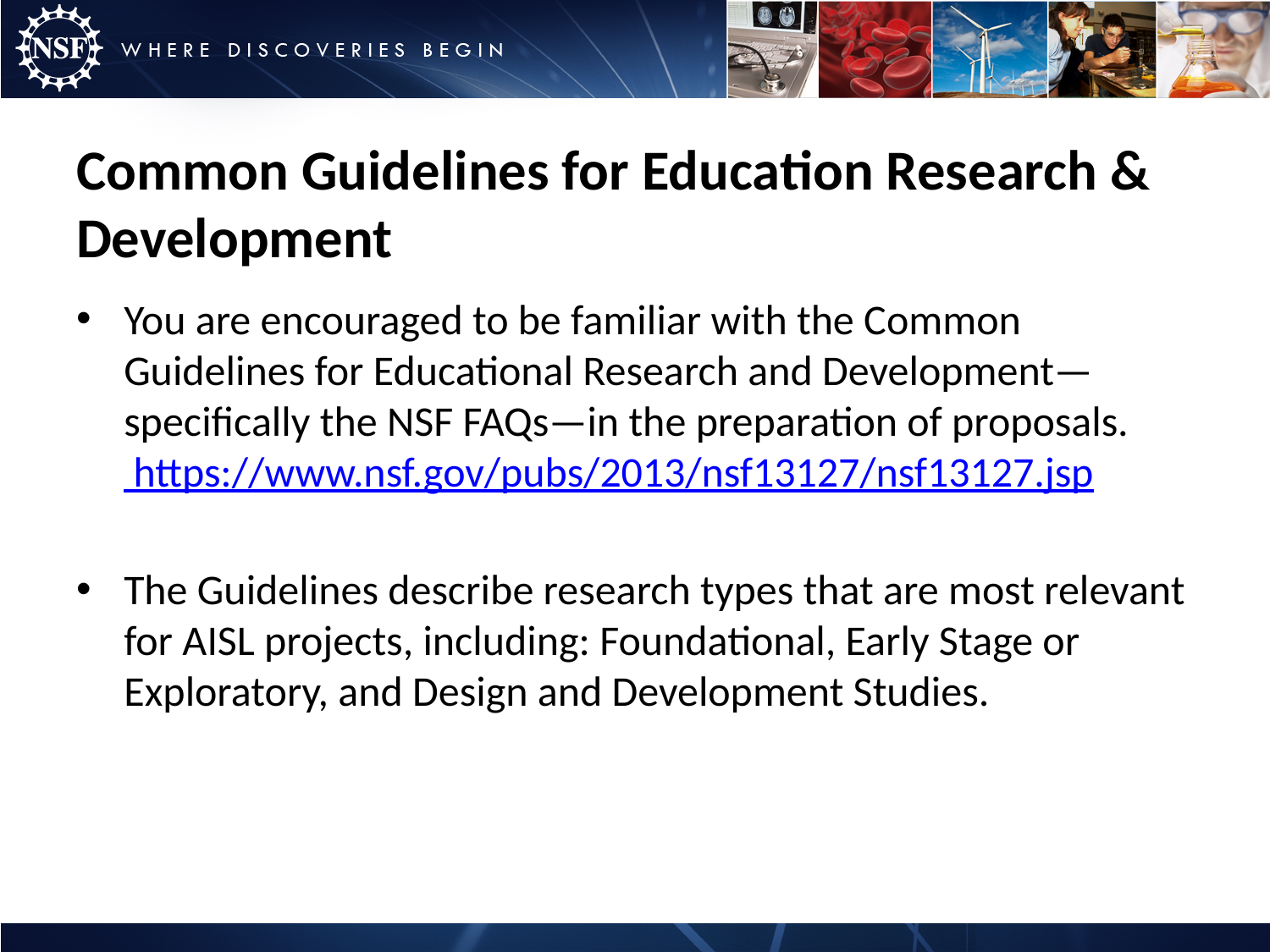

# Common Guidelines for Education Research & Development
You are encouraged to be familiar with the Common Guidelines for Educational Research and Development—specifically the NSF FAQs—in the preparation of proposals. https://www.nsf.gov/pubs/2013/nsf13127/nsf13127.jsp

The Guidelines describe research types that are most relevant for AISL projects, including: Foundational, Early Stage or Exploratory, and Design and Development Studies.